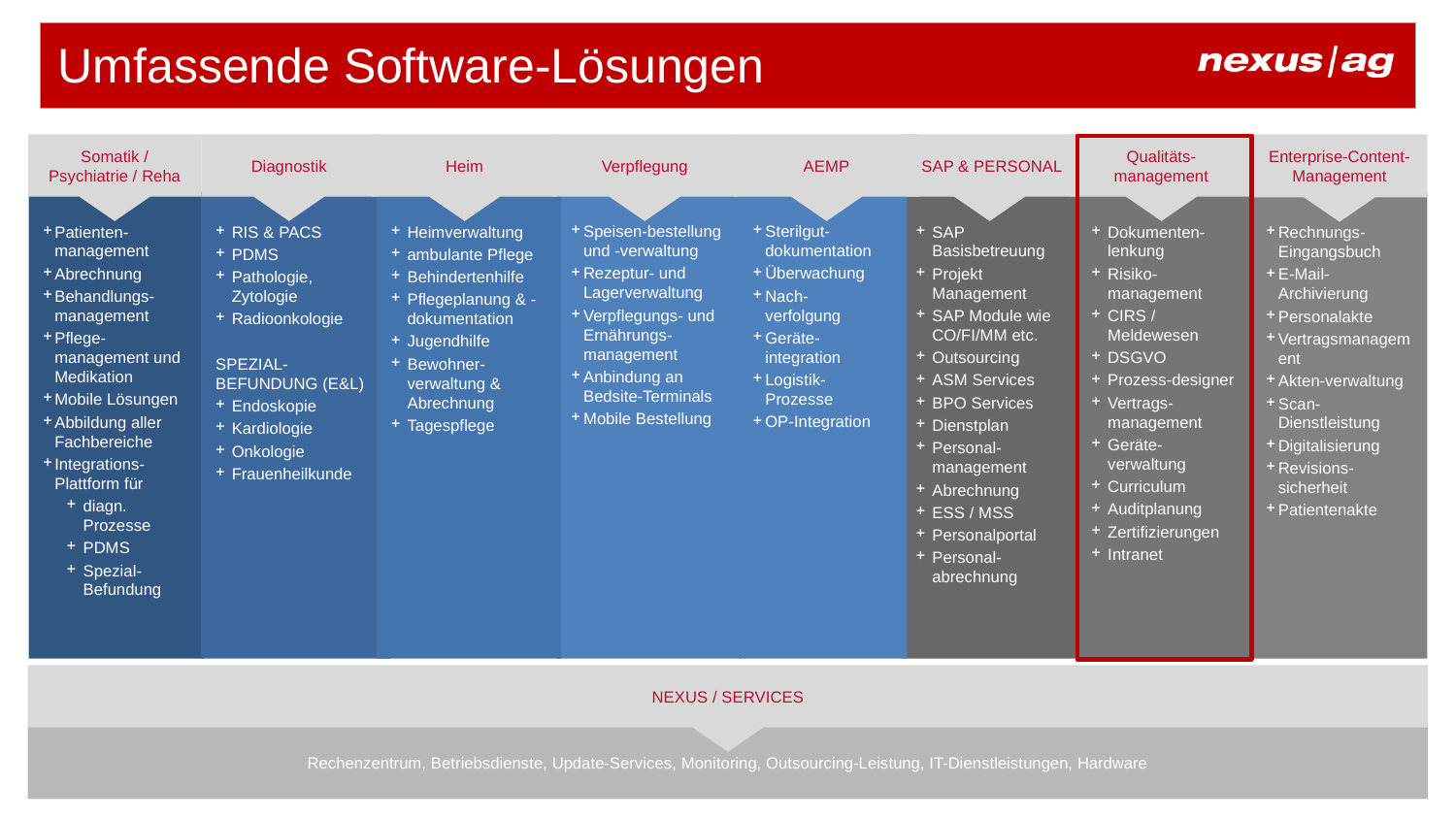

# Umfassende Software-Lösungen
Somatik / Psychiatrie / Reha
Diagnostik
Heim
AEMP
Qualitäts-management
Enterprise-Content-Management
Verpflegung
 SAP & PERSONAL

Sterilgut-dokumentation
Überwachung
Nach-
verfolgung
Geräte-integration
Logistik-Prozesse
OP-Integration

Speisen-bestellung und -verwaltung
Rezeptur- und Lagerverwaltung
Verpflegungs- und Ernährungs-management
Anbindung an Bedsite-Terminals
Mobile Bestellung

Patienten-management
Abrechnung
Behandlungs-management
Pflege-management und Medikation
Mobile Lösungen
Abbildung aller Fachbereiche
Integrations-Plattform für
diagn. Prozesse
PDMS
Spezial-Befundung

RIS & PACS
PDMS
Pathologie, Zytologie
Radioonkologie

SPEZIAL-BEFUNDUNG (E&L)
Endoskopie
Kardiologie
Onkologie
Frauenheilkunde

Heimverwaltung
ambulante Pflege
Behindertenhilfe
Pflegeplanung & -dokumentation
Jugendhilfe
Bewohner-verwaltung & Abrechnung
Tagespflege

SAP Basisbetreuung
Projekt Management
SAP Module wie CO/FI/MM etc.
Outsourcing
ASM Services
BPO Services
Dienstplan
Personal-management
Abrechnung
ESS / MSS
Personalportal
Personal-abrechnung

Dokumenten-lenkung
Risiko-management
CIRS / Meldewesen
DSGVO
Prozess-designer
Vertrags-management
Geräte-verwaltung
Curriculum
Auditplanung
Zertifizierungen
Intranet

Rechnungs-Eingangsbuch
E-Mail-Archivierung
Personalakte
Vertragsmanagement
Akten-verwaltung
Scan-Dienstleistung
Digitalisierung
Revisions-sicherheit
Patientenakte

NEXUS / SERVICES

Rechenzentrum, Betriebsdienste, Update-Services, Monitoring, Outsourcing-Leistung, IT-Dienstleistungen, Hardware